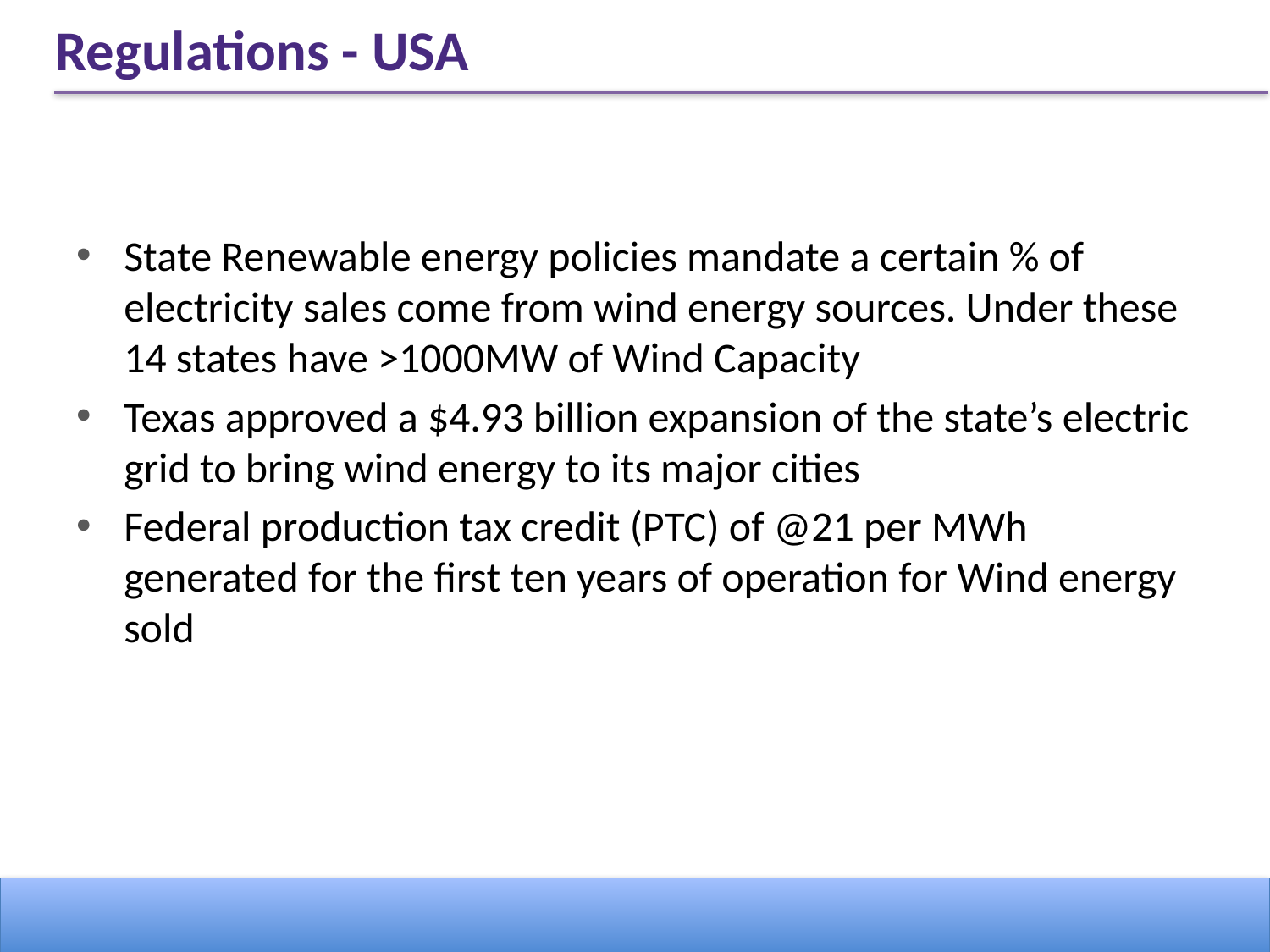

# Regulations - USA
State Renewable energy policies mandate a certain % of electricity sales come from wind energy sources. Under these 14 states have >1000MW of Wind Capacity
Texas approved a $4.93 billion expansion of the state’s electric grid to bring wind energy to its major cities
Federal production tax credit (PTC) of @21 per MWh generated for the first ten years of operation for Wind energy sold